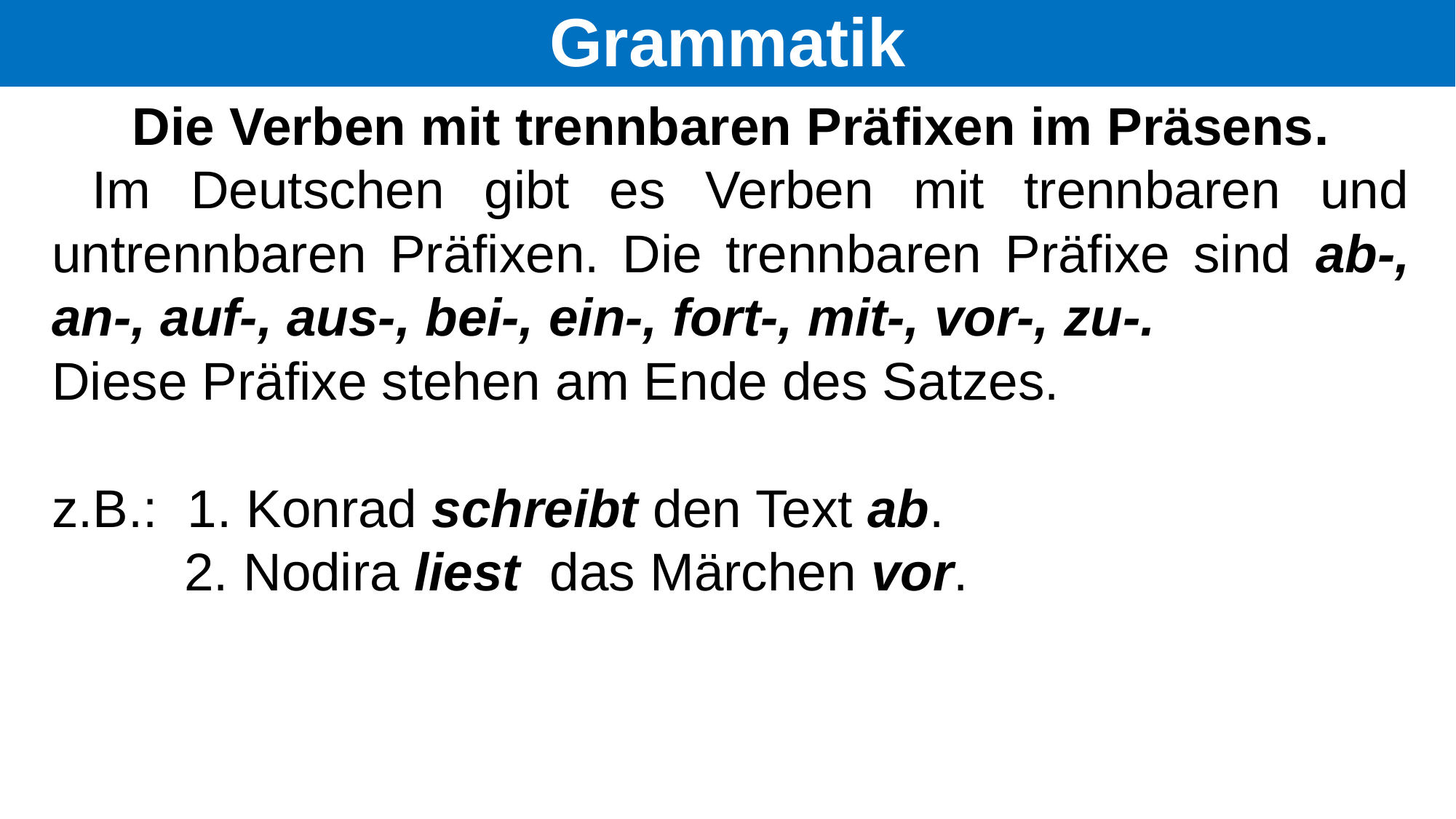

# Grammatik
Die Verben mit trennbaren Präfixen im Präsens.
 Im Deutschen gibt es Verben mit trennbaren und untrennbaren Präfixen. Die trennbaren Präfixe sind ab-, an-, auf-, aus-, bei-, ein-, fort-, mit-, vor-, zu-.
Diese Präfixe stehen am Ende des Satzes.

z.B.:  1. Konrad schreibt den Text ab.
         2. Nodira liest  das Märchen vor.